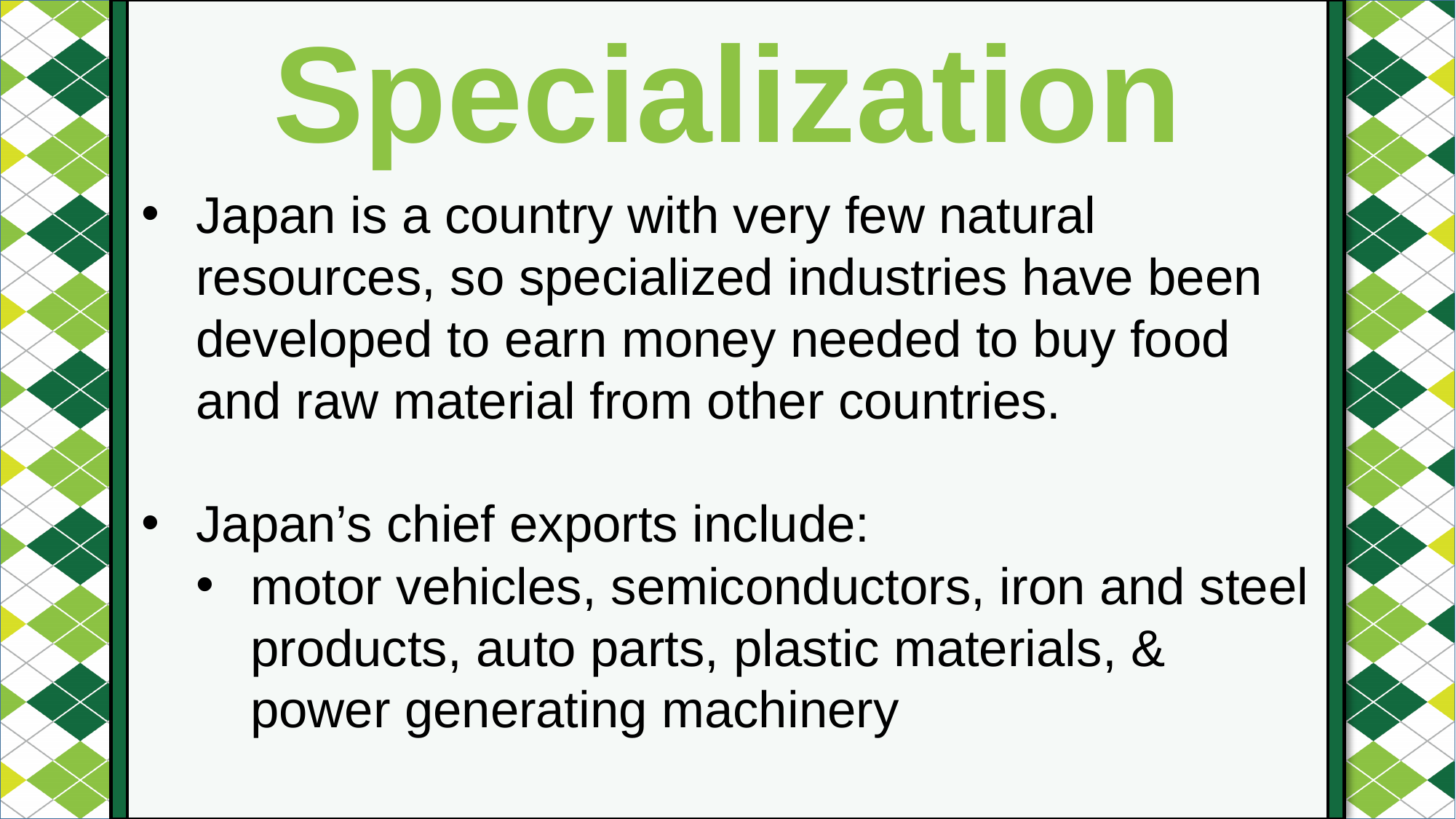

Specialization
#
Japan is a country with very few natural resources, so specialized industries have been developed to earn money needed to buy food and raw material from other countries.

Japan’s chief exports include:
motor vehicles, semiconductors, iron and steel products, auto parts, plastic materials, & power generating machinery